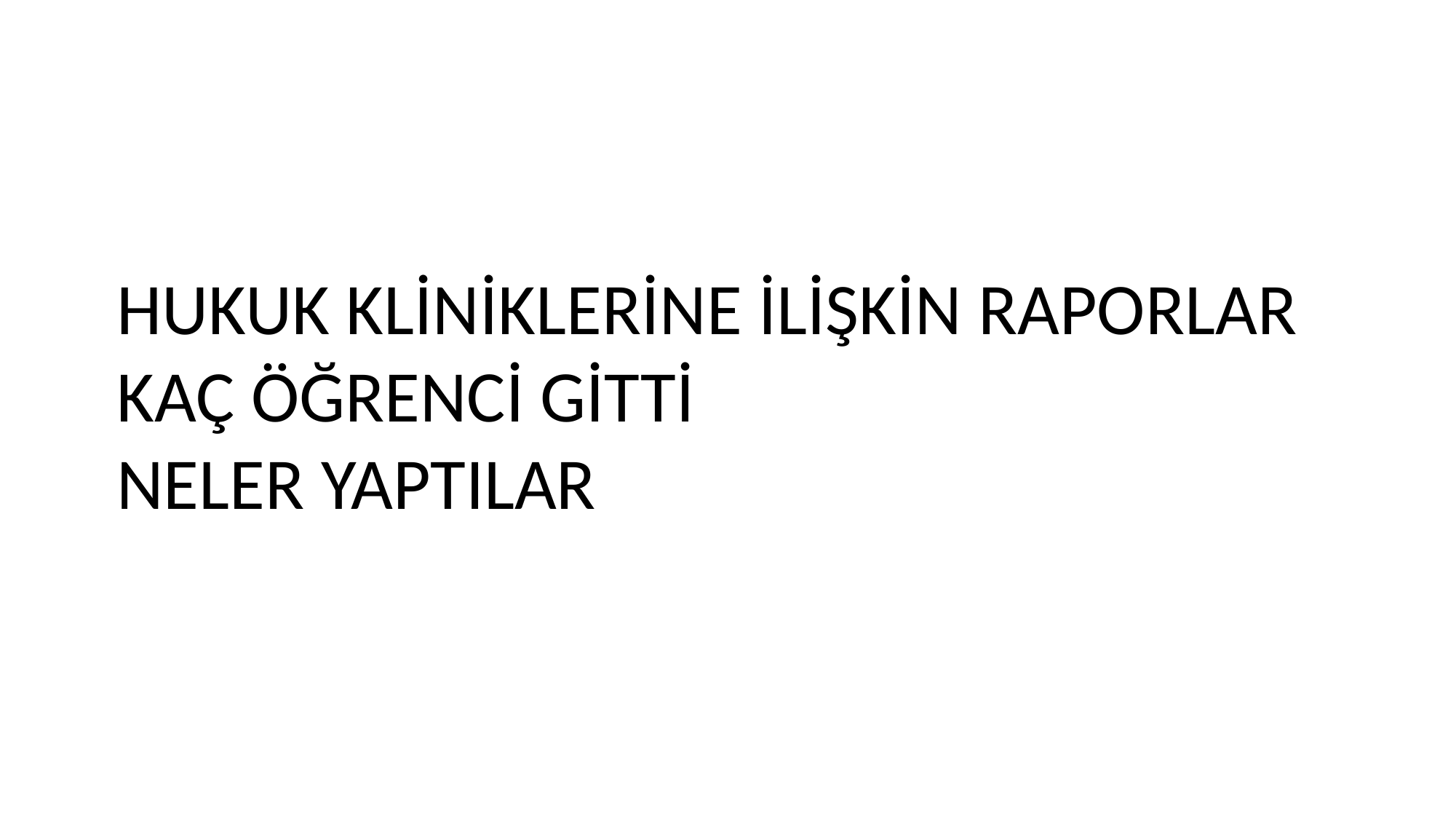

HUKUK KLİNİKLERİNE İLİŞKİN RAPORLAR
KAÇ ÖĞRENCİ GİTTİ
NELER YAPTILAR